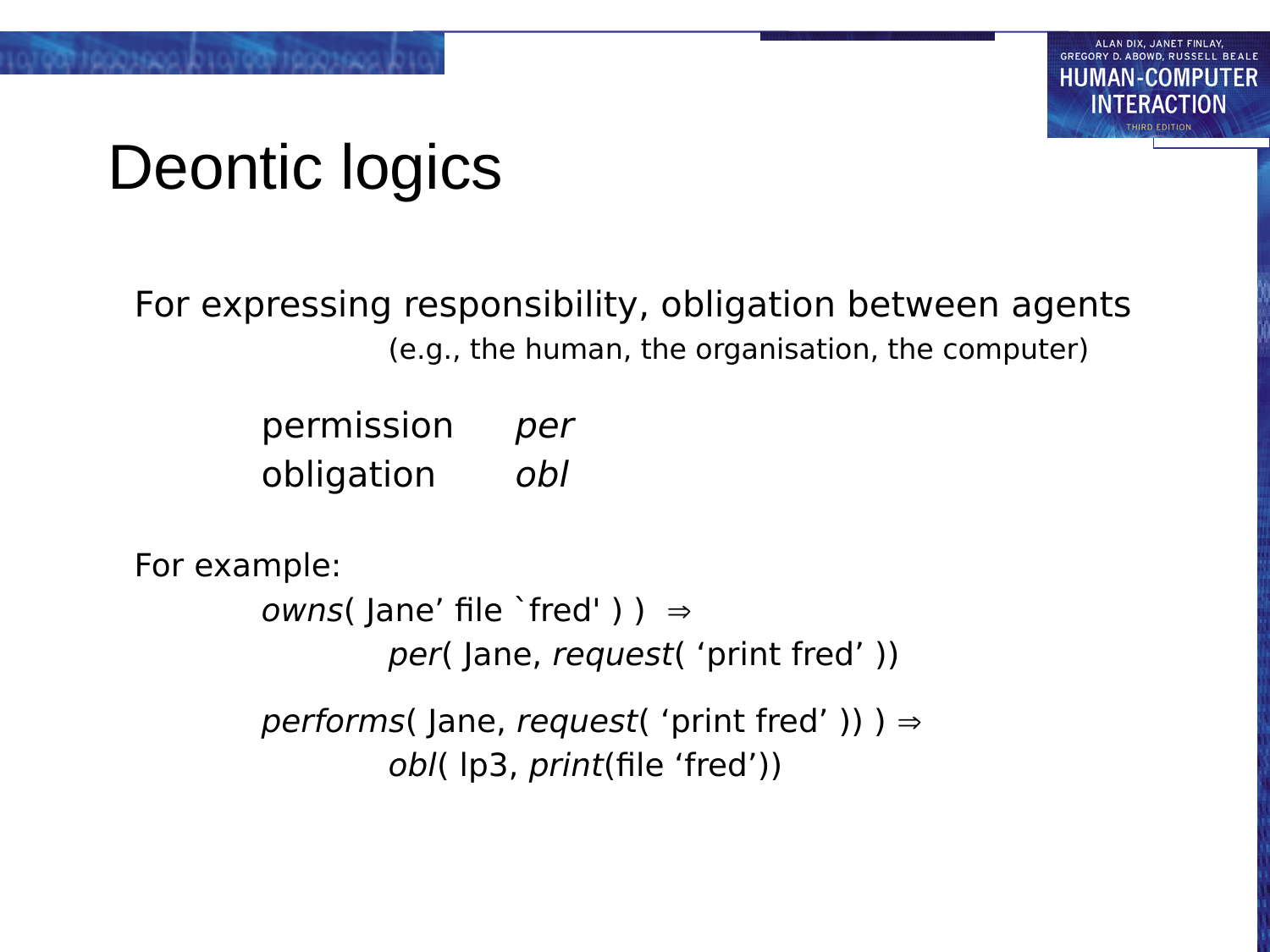

# Deontic logics
For expressing responsibility, obligation between agents
		(e.g., the human, the organisation, the computer)

	permission	per
	obligation	obl

For example:
	owns( Jane’ file `fred' ) )  ⇒
		per( Jane, request( ‘print fred’ ))

	performs( Jane, request( ‘print fred’ )) ) ⇒
		obl( lp3, print(file ‘fred’))